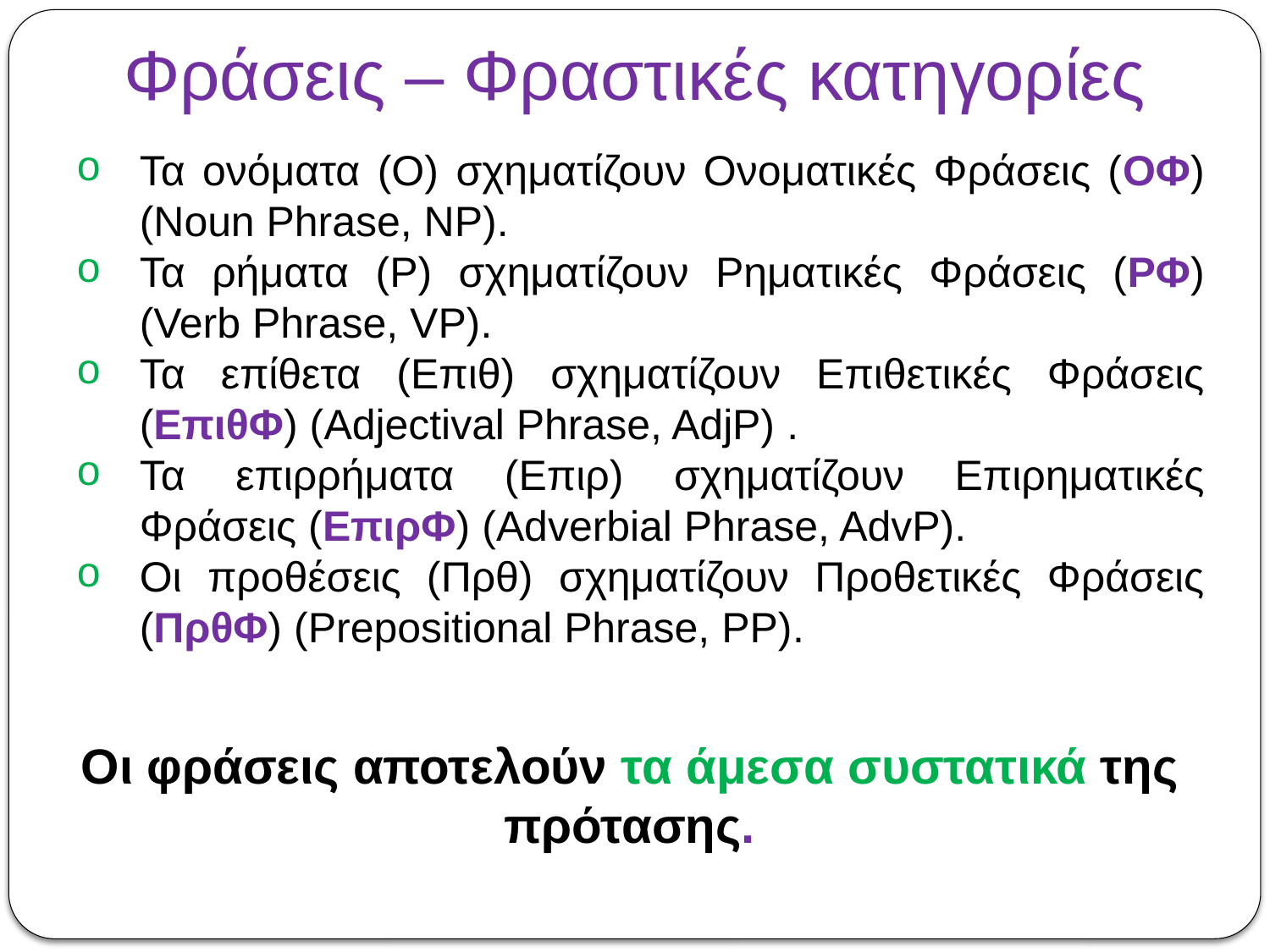

# Φράσεις – Φραστικές κατηγορίες
Τα ονόματα (Ο) σχηματίζουν Ονοματικές Φράσεις (ΟΦ) (Noun Phrase, NP).
Τα ρήματα (Ρ) σχηματίζουν Ρηματικές Φράσεις (ΡΦ) (Verb Phrase, VP).
Τα επίθετα (Επιθ) σχηματίζουν Επιθετικές Φράσεις (ΕπιθΦ) (Adjectival Phrase, AdjP) .
Τα επιρρήματα (Επιρ) σχηματίζουν Επιρηματικές Φράσεις (ΕπιρΦ) (Adverbial Phrase, AdvP).
Οι προθέσεις (Πρθ) σχηματίζουν Προθετικές Φράσεις (ΠρθΦ) (Prepositional Phrase, PP).

Οι φράσεις αποτελούν τα άμεσα συστατικά της πρότασης.